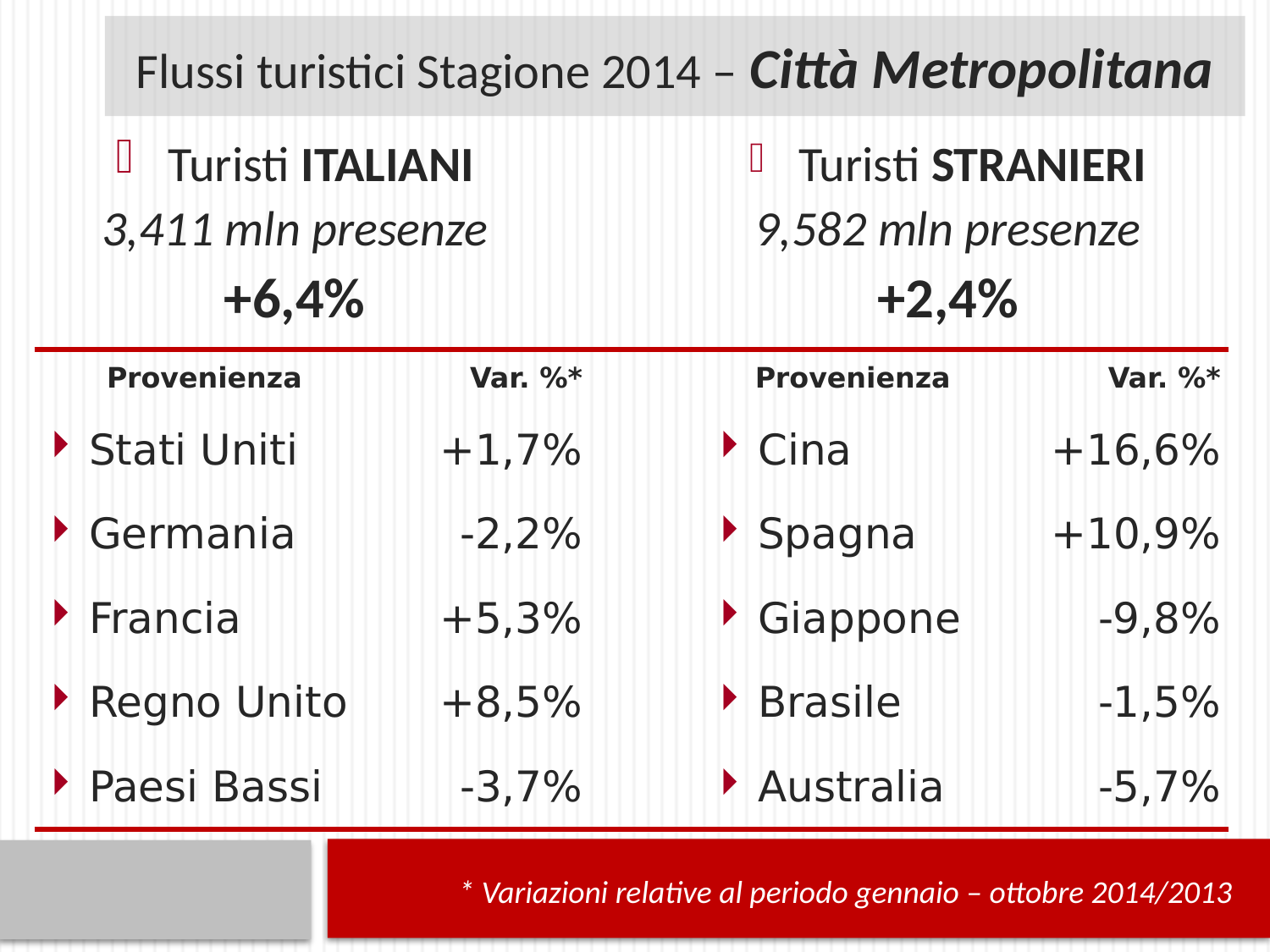

Flussi turistici Stagione 2014 – Città Metropolitana
  Turisti ITALIANI
3,411 mln presenze
+6,4%
  Turisti STRANIERI
9,582 mln presenze
+2,4%
| Provenienza | Var. %\* |  | Provenienza | Var. %\* |
| --- | --- | --- | --- | --- |
| Stati Uniti | +1,7% |  | Cina | +16,6% |
| Germania | -2,2% |  | Spagna | +10,9% |
| Francia | +5,3% |  | Giappone | -9,8% |
| Regno Unito | +8,5% |  | Brasile | -1,5% |
| Paesi Bassi | -3,7% |  | Australia | -5,7% |
* Variazioni relative al periodo gennaio – ottobre 2014/2013